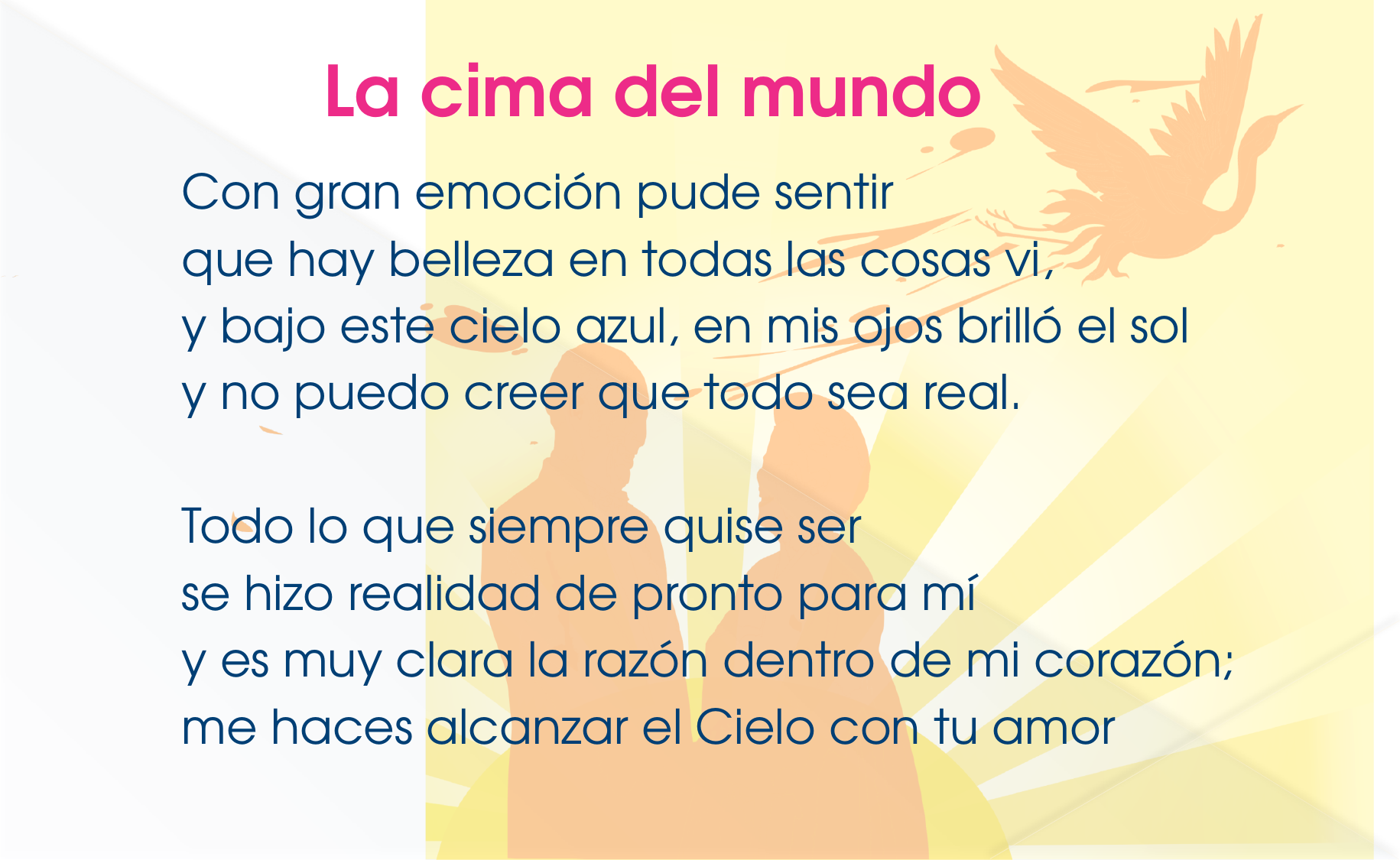

# La cima del mundo
Con gran emoción pude sentir
que hay belleza en todas las cosas vi,
y bajo este cielo azul, en mis ojos brilló el sol
y no puedo creer que todo sea real.

Todo lo que siempre quise ser
se hizo realidad de pronto para mí
y es muy clara la razón dentro de mi corazón;
me haces alcanzar el Cielo con tu amor